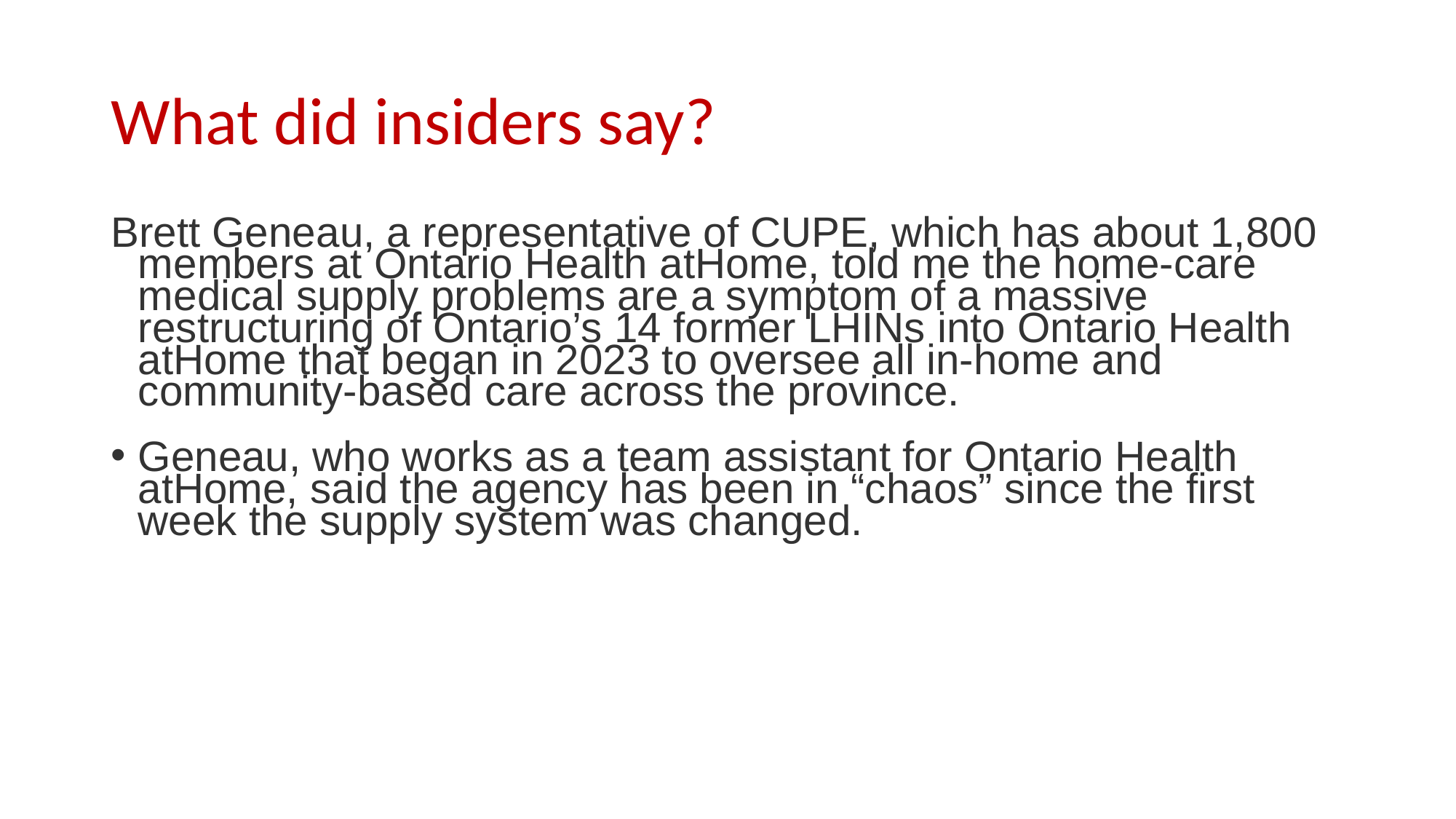

# What did insiders say?
Brett Geneau, a representative of CUPE, which has about 1,800 members at Ontario Health atHome, told me the home-care medical supply problems are a symptom of a massive restructuring of Ontario’s 14 former LHINs into Ontario Health atHome that began in 2023 to oversee all in-home and community-based care across the province.
Geneau, who works as a team assistant for Ontario Health atHome, said the agency has been in “chaos” since the first week the supply system was changed.